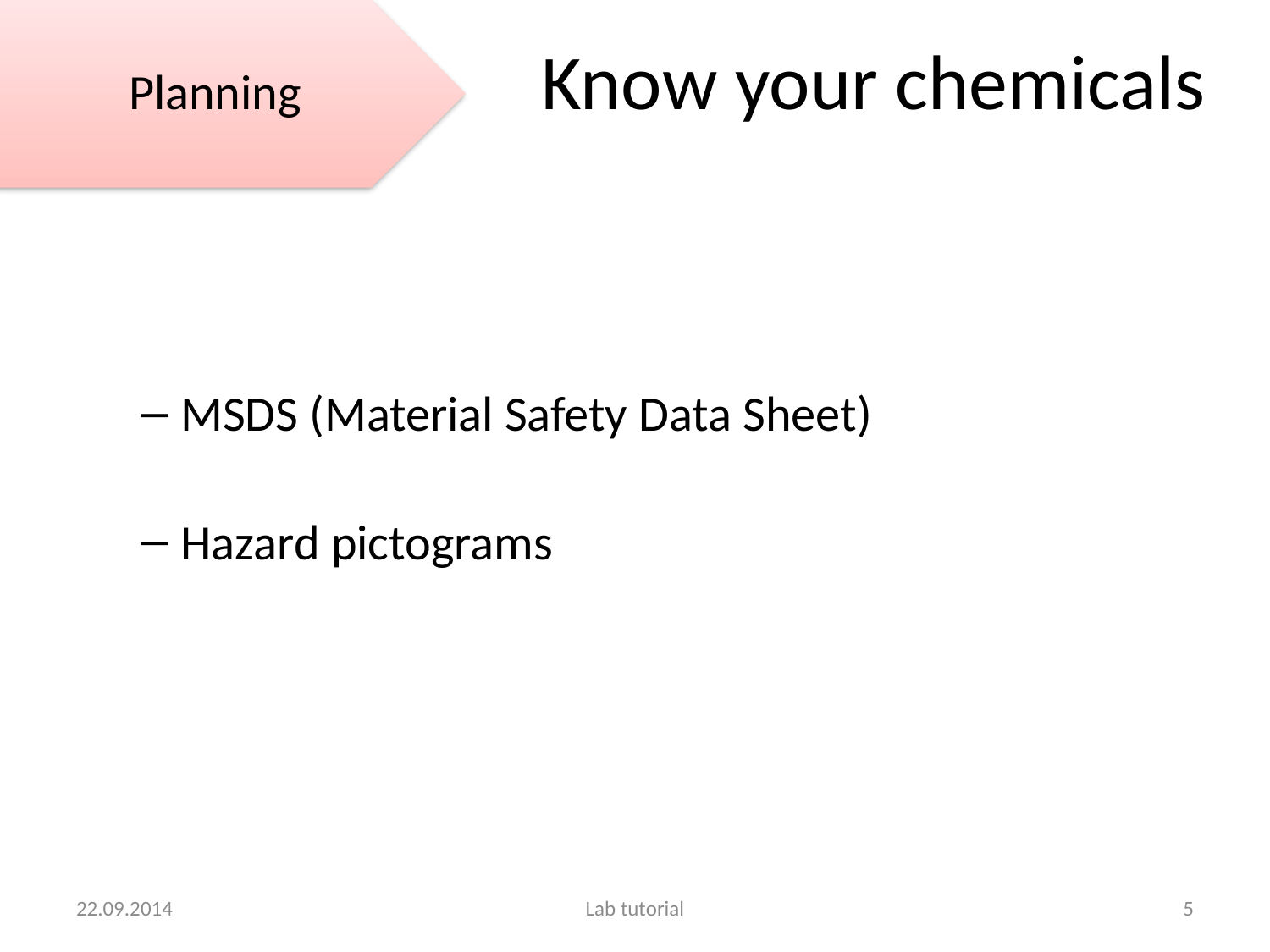

Planning
# Know your chemicals
MSDS (Material Safety Data Sheet)
Hazard pictograms

22.09.2014
Lab tutorial
5